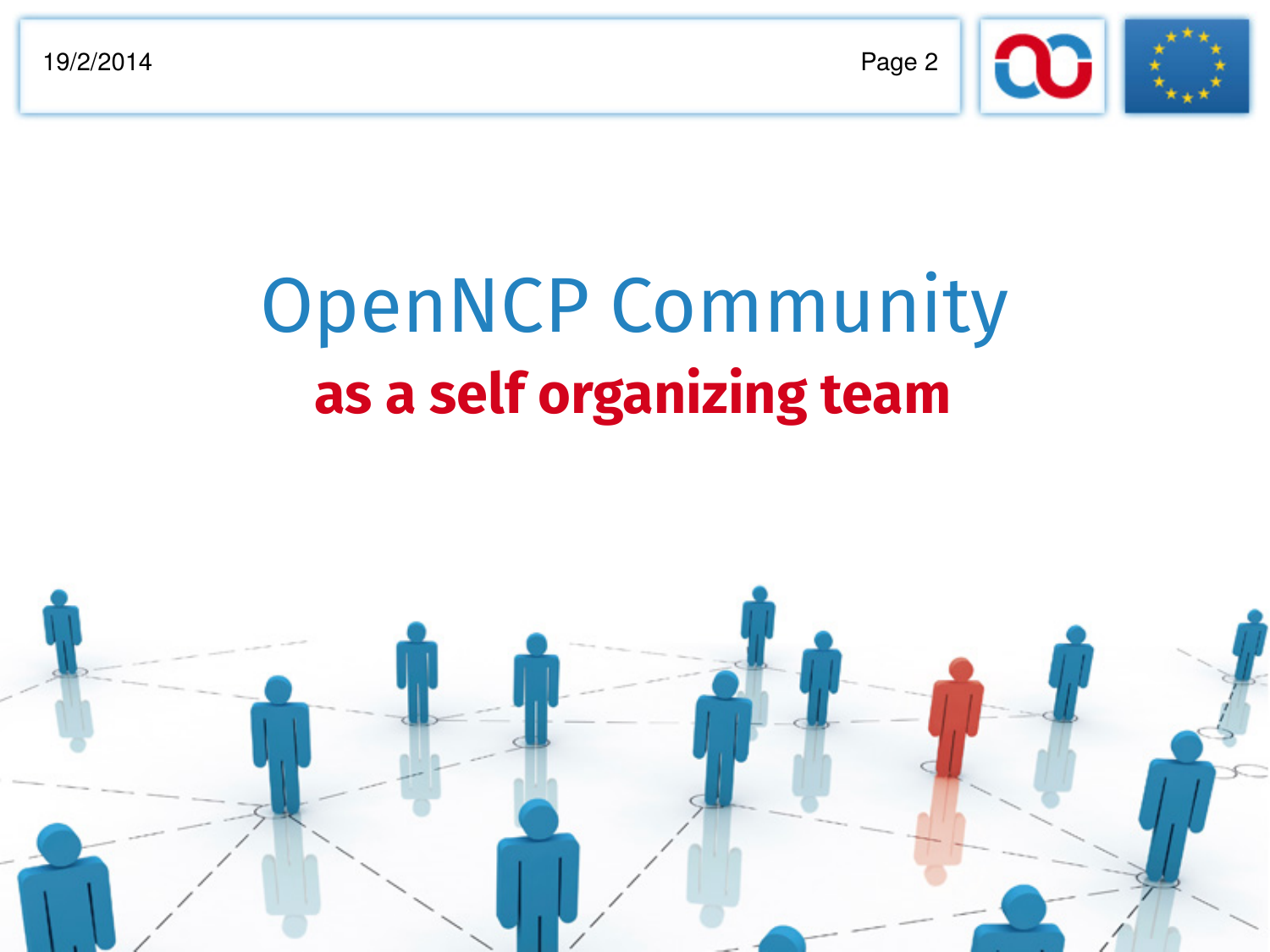

19/2/2014
Page 2
# OpenNCP Community
as a self organizing team